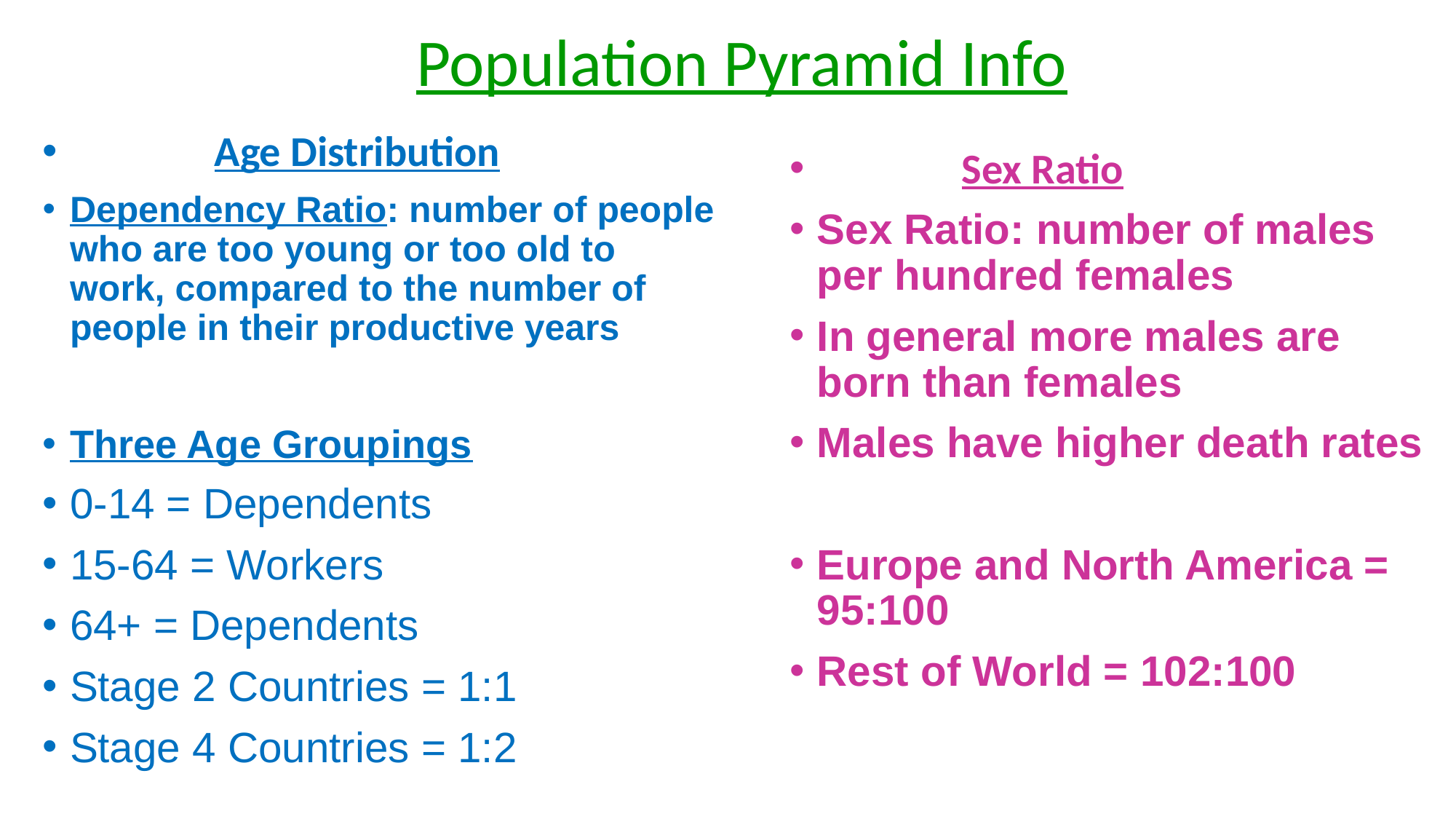

# Population Pyramid Info
               Age Distribution
Dependency Ratio: number of people who are too young or too old to work, compared to the number of people in their productive years

Three Age Groupings
0-14 = Dependents
15-64 = Workers
64+ = Dependents
Stage 2 Countries = 1:1
Stage 4 Countries = 1:2

               Sex Ratio
Sex Ratio: number of males per hundred females
In general more males are born than females
Males have higher death rates

Europe and North America = 95:100
Rest of World = 102:100